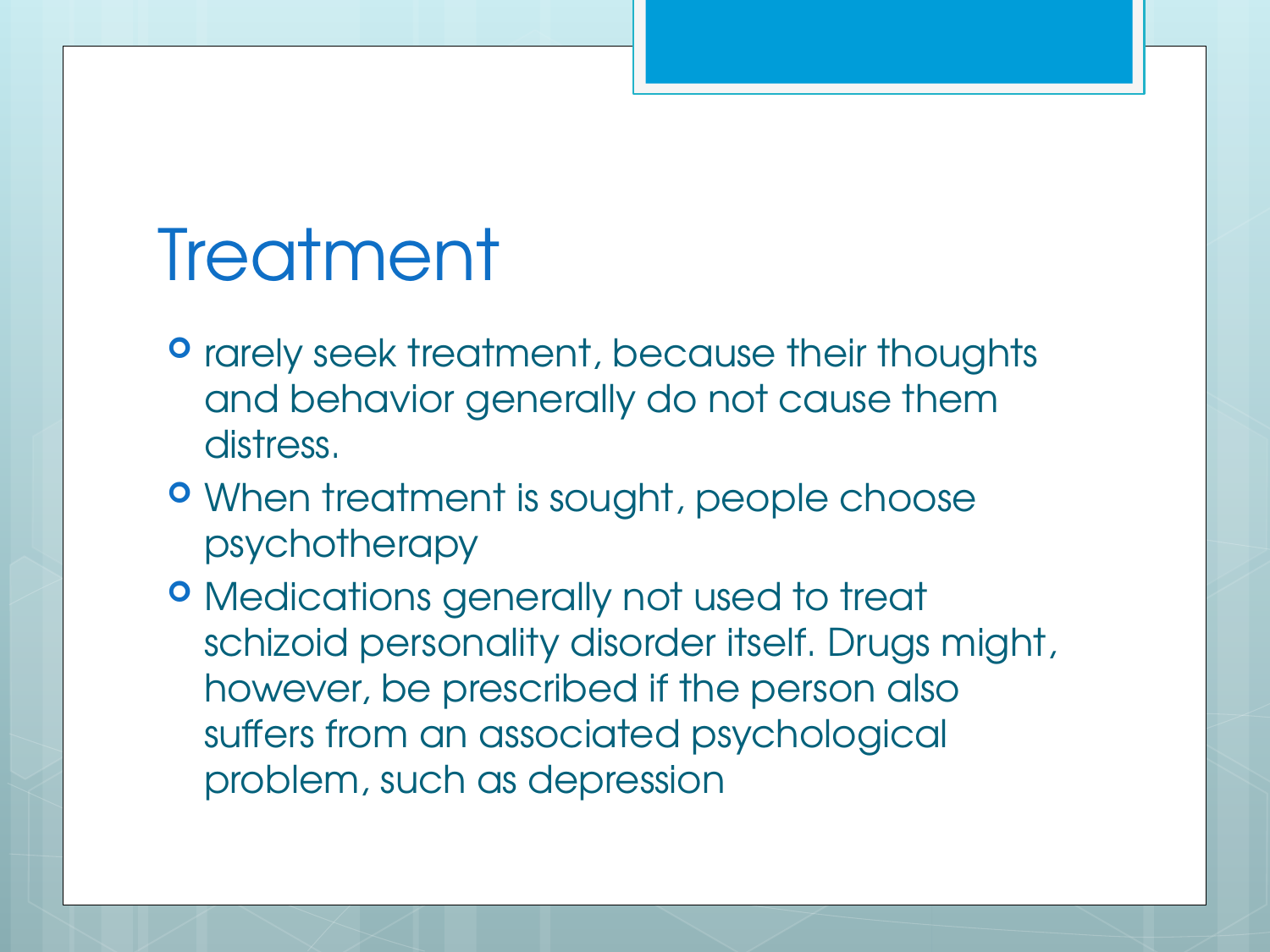

# Treatment
rarely seek treatment, because their thoughts and behavior generally do not cause them distress.
When treatment is sought, people choose psychotherapy
Medications generally not used to treat schizoid personality disorder itself. Drugs might, however, be prescribed if the person also suffers from an associated psychological problem, such as depression